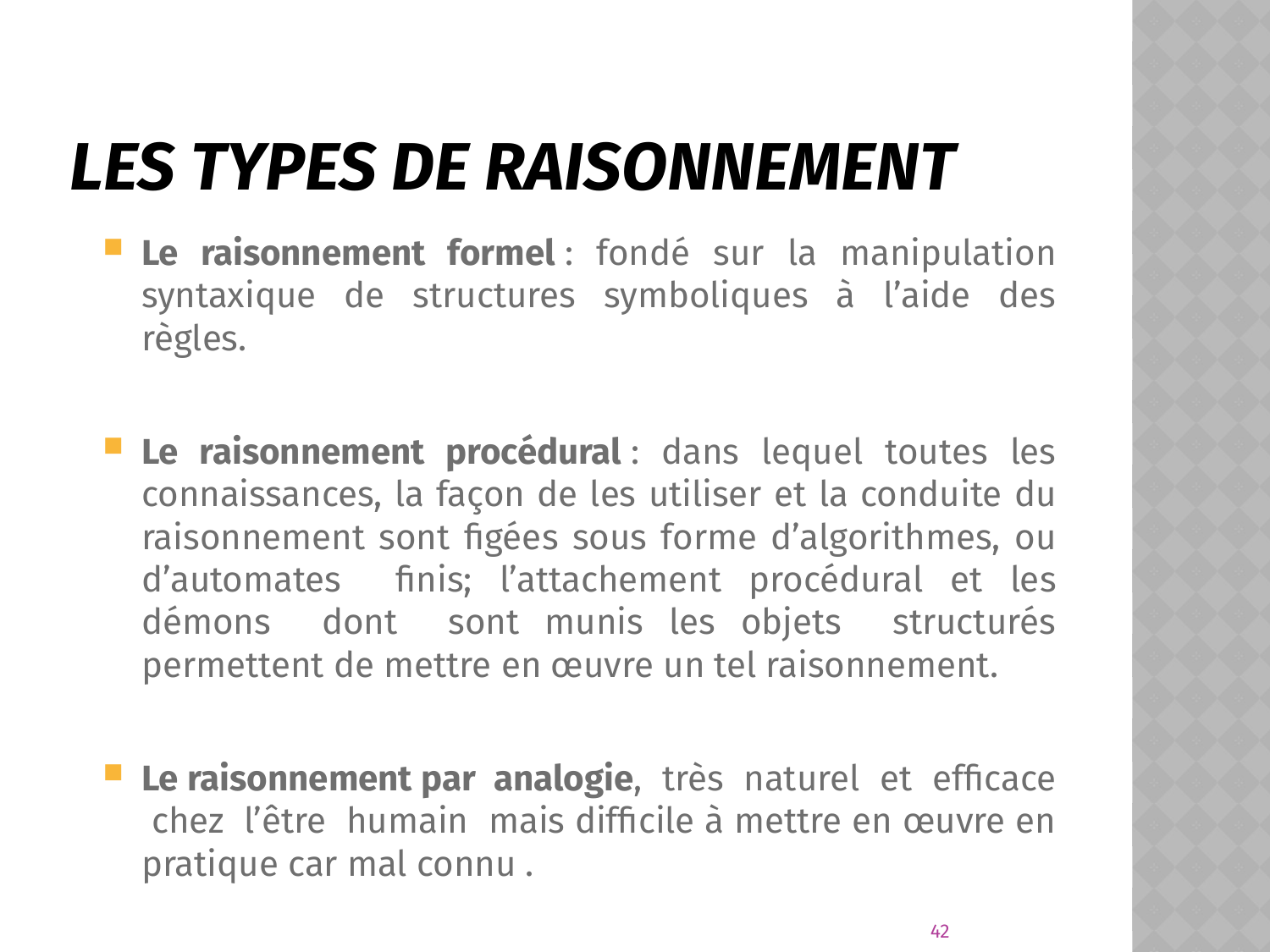

# Les types de raisonnement
Le raisonnement formel : fondé sur la manipulation syntaxique de structures symboliques à l’aide des règles.

Le raisonnement procédural : dans lequel toutes les connaissances, la façon de les utiliser et la conduite du raisonnement sont figées sous forme d’algorithmes, ou d’automates  finis; l’attachement procédural et les démons  dont  sont munis les objets  structurés permettent de mettre en œuvre un tel raisonnement.

Le raisonnement par  analogie,  très  naturel  et  efficace  chez  l’être  humain  mais difficile à mettre en œuvre en pratique car mal connu .
42